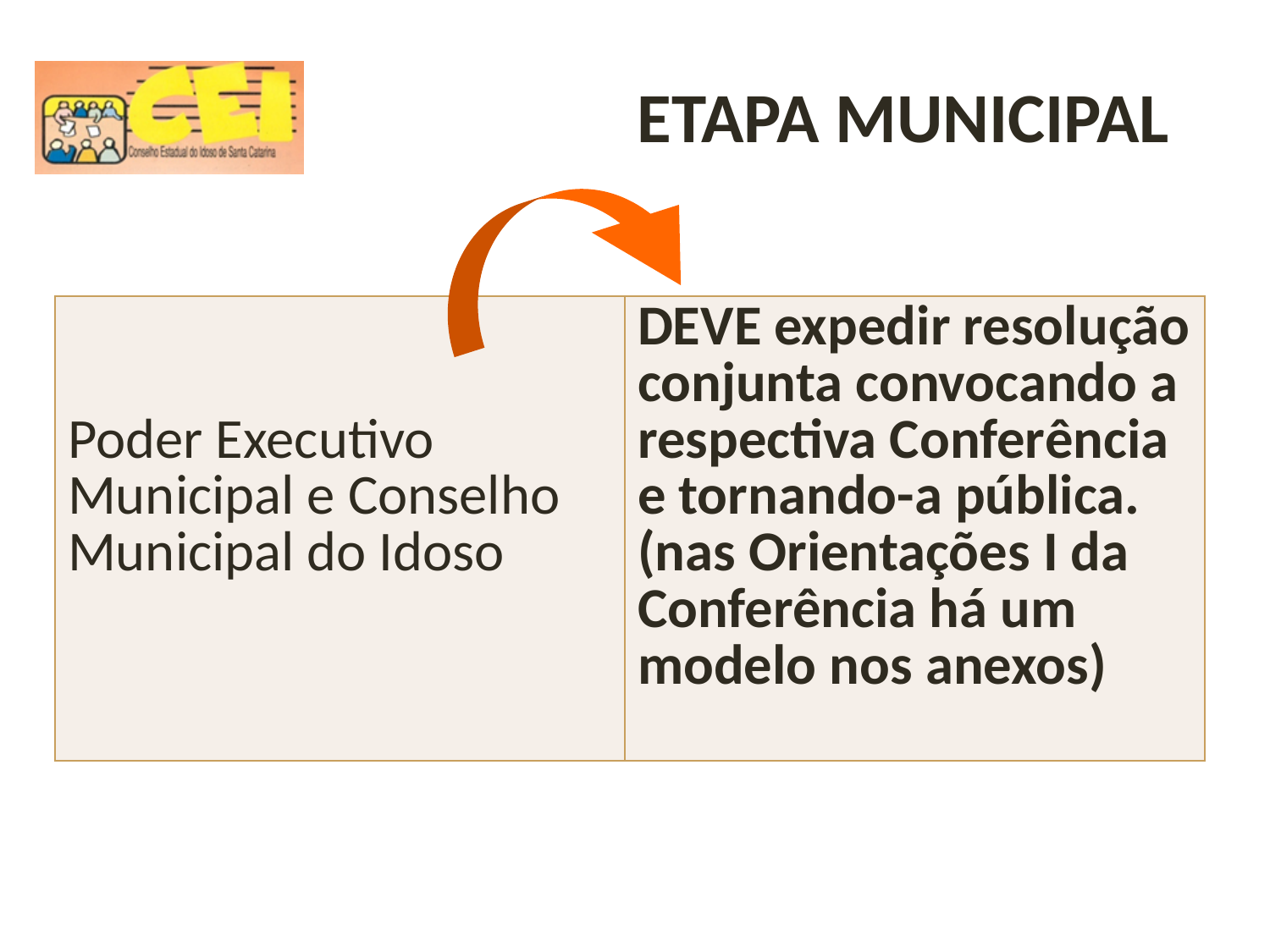

ETAPA MUNICIPAL

| Poder Executivo Municipal e Conselho Municipal do Idoso | DEVE expedir resolução conjunta convocando a respectiva Conferência e tornando-a pública. (nas Orientações I da Conferência há um modelo nos anexos) |
| --- | --- |